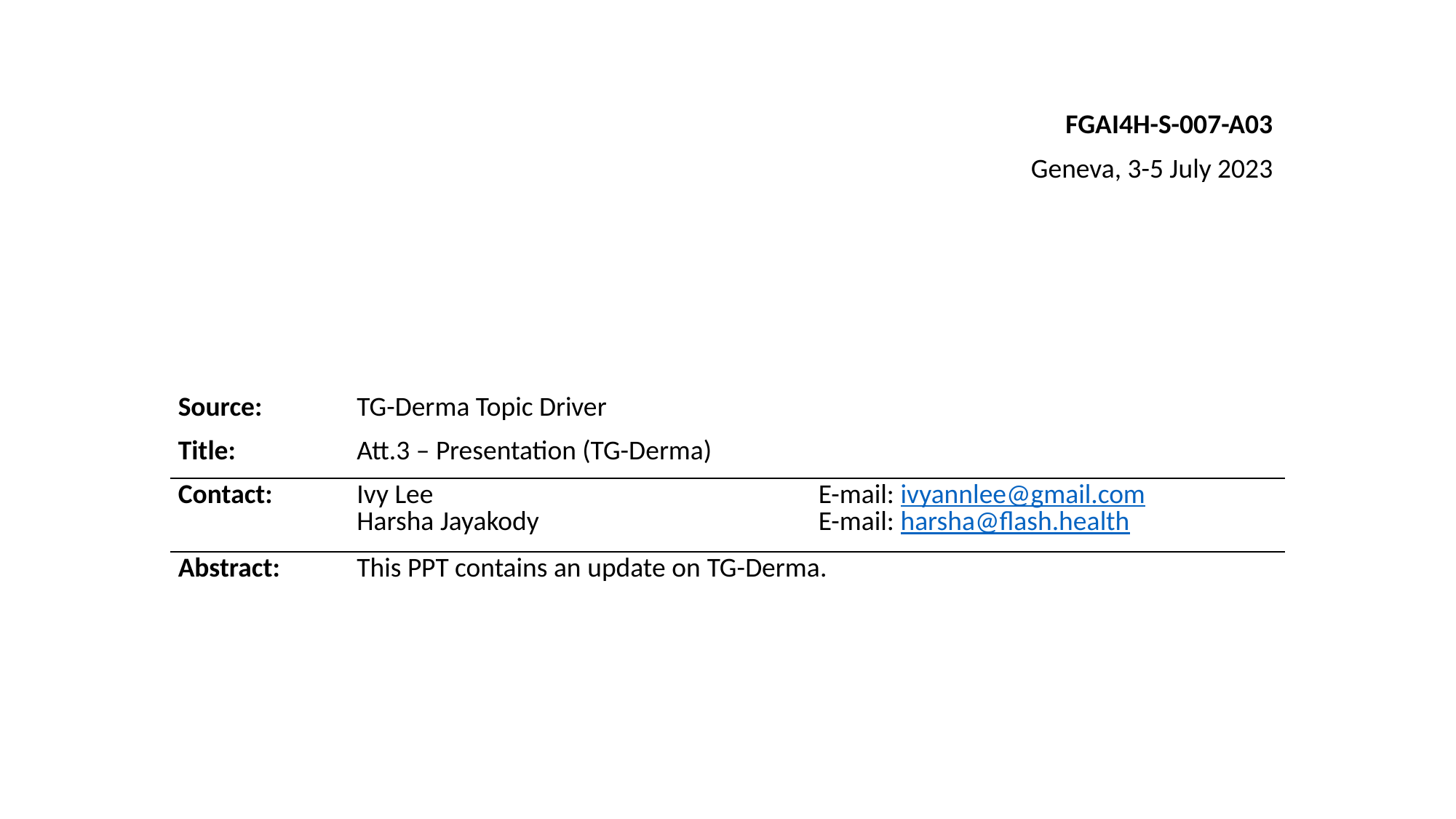

FGAI4H-S-007-A03
Geneva, 3-5 July 2023
| Source: | TG-Derma Topic Driver |  |
| --- | --- | --- |
| Title: | Att.3 – Presentation (TG-Derma) |  |
| Contact: | Ivy Lee Harsha Jayakody | E-mail: ivyannlee@gmail.com E-mail: harsha@flash.health |
| Abstract: | This PPT contains an update on TG-Derma. |  |